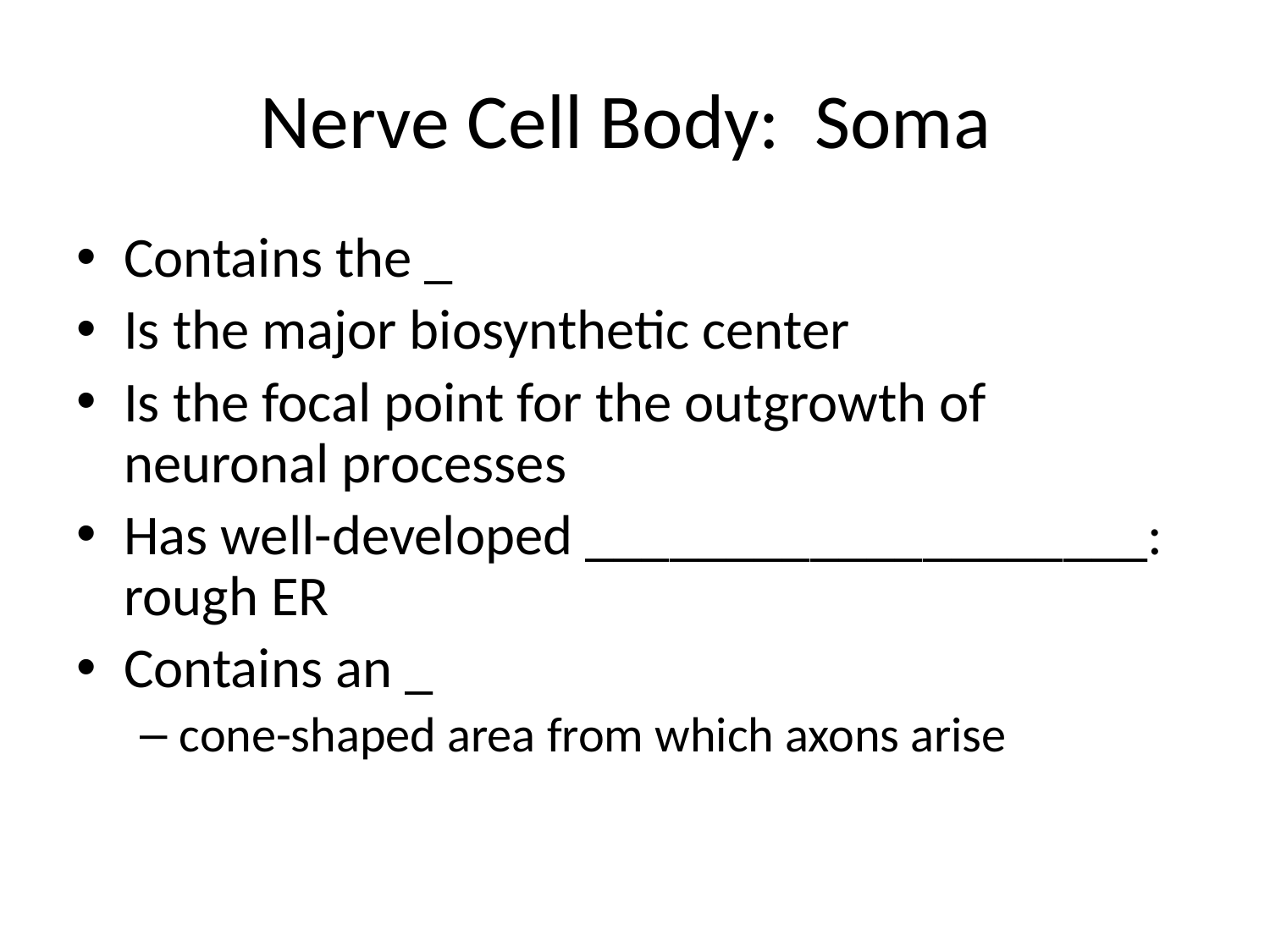

# Nerve Cell Body:  Soma
Contains the _
Is the major biosynthetic center
Is the focal point for the outgrowth of neuronal processes
Has well-developed ____________________:  rough ER
Contains an _
cone-shaped area from which axons arise